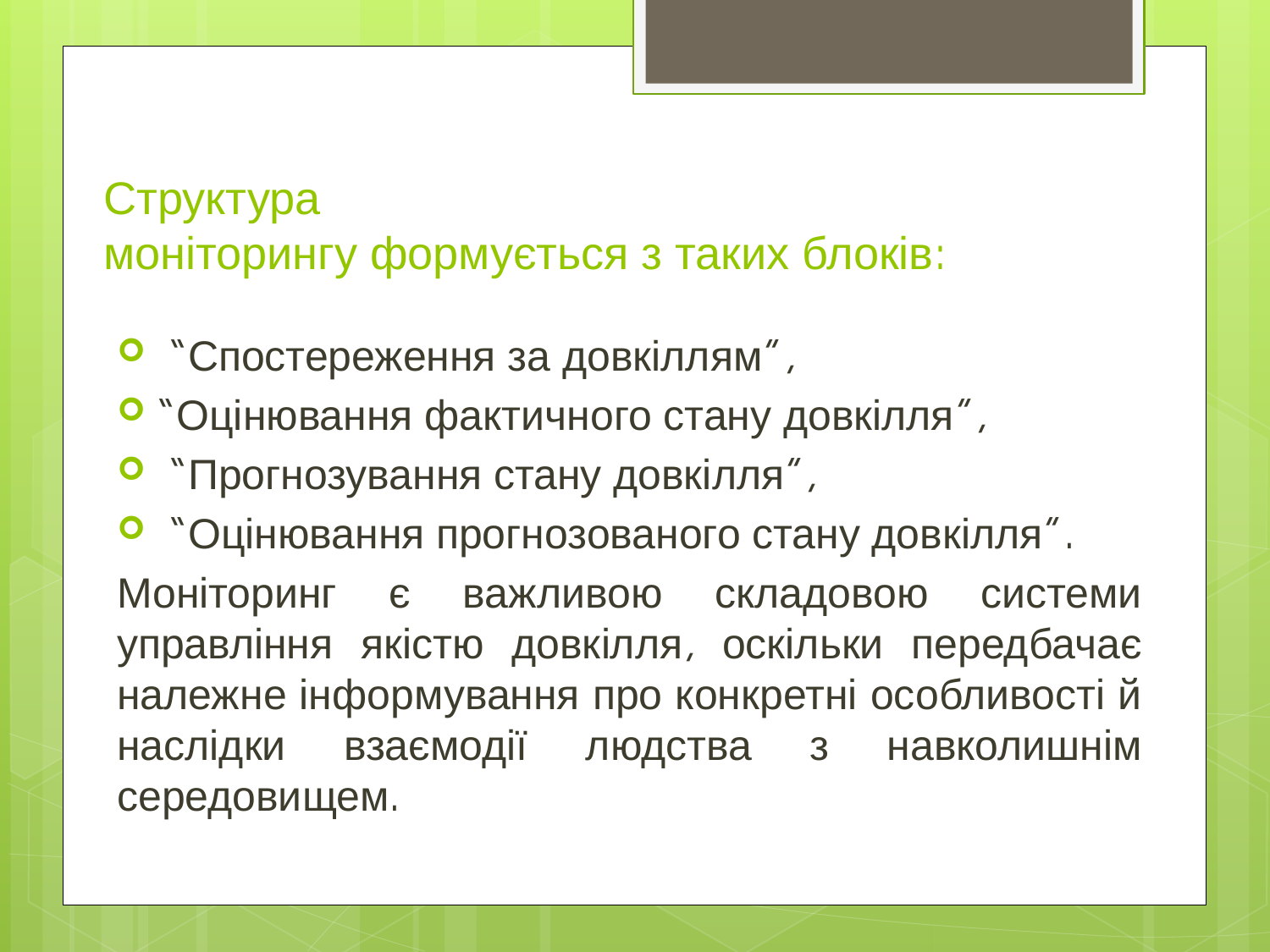

# Структура моніторингу формується з таких блоків:
 “Спостереження за довкіллям”,
“Оцінювання фактичного стану довкілля”,
 “Прогнозування стану довкілля”,
 “Оцінювання прогнозованого стану довкілля”.
Моніторинг є важливою складовою системи управління якістю довкілля, оскільки передбачає належне інформування про конкретні особливості й наслідки взаємодії людства з навколишнім середовищем.